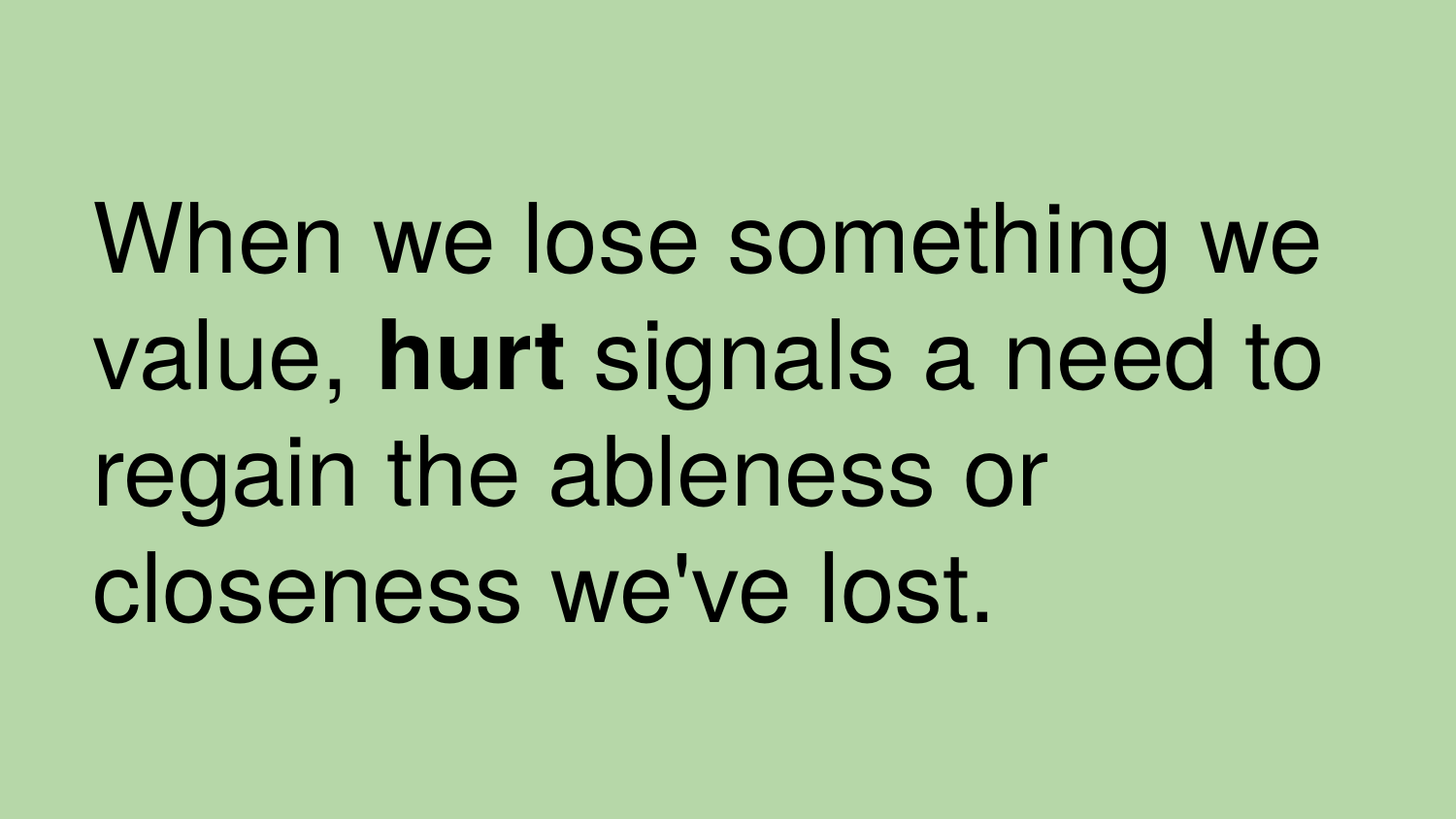

# When we lose something we value, hurt signals a need to regain the ableness or closeness we've lost.